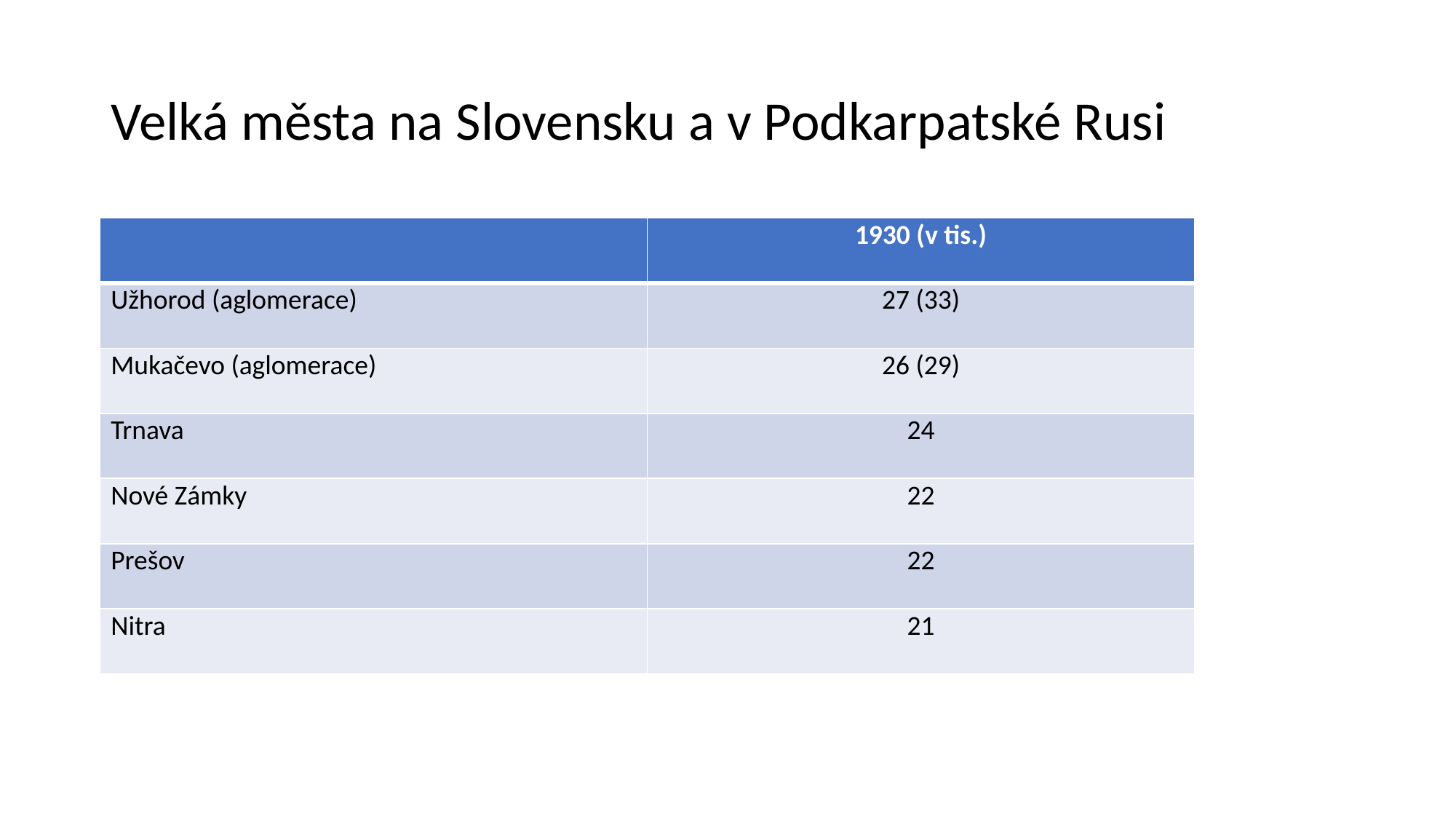

# Velká města na Slovensku a v Podkarpatské Rusi
|  | 1930 (v tis.) |
| --- | --- |
| Užhorod (aglomerace) | 27 (33) |
| Mukačevo (aglomerace) | 26 (29) |
| Trnava | 24 |
| Nové Zámky | 22 |
| Prešov | 22 |
| Nitra | 21 |